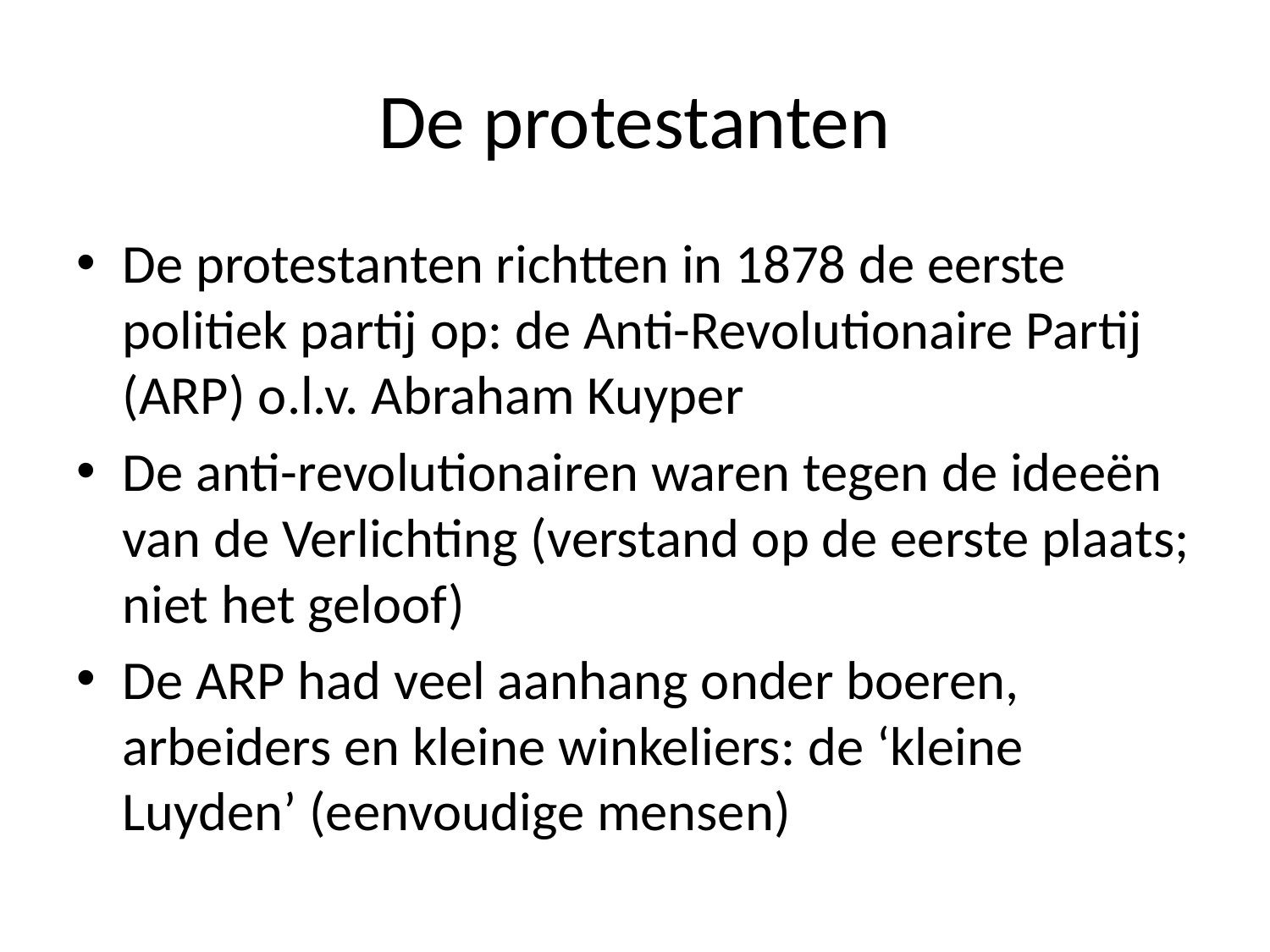

# De protestanten
De protestanten richtten in 1878 de eerste politiek partij op: de Anti-Revolutionaire Partij (ARP) o.l.v. Abraham Kuyper
De anti-revolutionairen waren tegen de ideeën van de Verlichting (verstand op de eerste plaats; niet het geloof)
De ARP had veel aanhang onder boeren, arbeiders en kleine winkeliers: de ‘kleine Luyden’ (eenvoudige mensen)